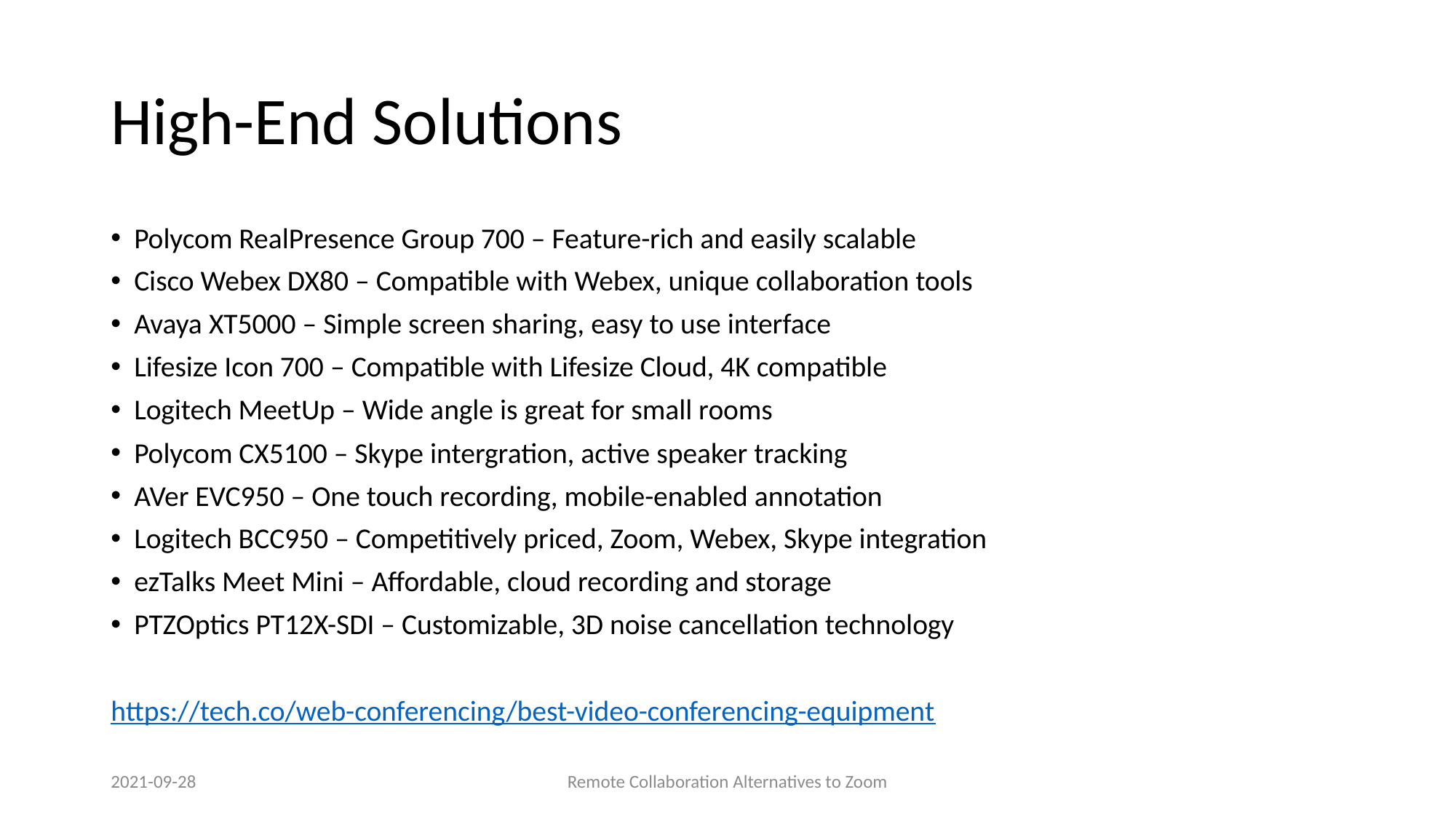

# High-End Solutions
Polycom RealPresence Group 700 – Feature-rich and easily scalable
Cisco Webex DX80 – Compatible with Webex, unique collaboration tools
Avaya XT5000 – Simple screen sharing, easy to use interface
Lifesize Icon 700 – Compatible with Lifesize Cloud, 4K compatible
Logitech MeetUp – Wide angle is great for small rooms
Polycom CX5100 – Skype intergration, active speaker tracking
AVer EVC950 – One touch recording, mobile-enabled annotation
Logitech BCC950 – Competitively priced, Zoom, Webex, Skype integration
ezTalks Meet Mini – Affordable, cloud recording and storage
PTZOptics PT12X-SDI – Customizable, 3D noise cancellation technology

https://tech.co/web-conferencing/best-video-conferencing-equipment
2021-09-28
Remote Collaboration Alternatives to Zoom